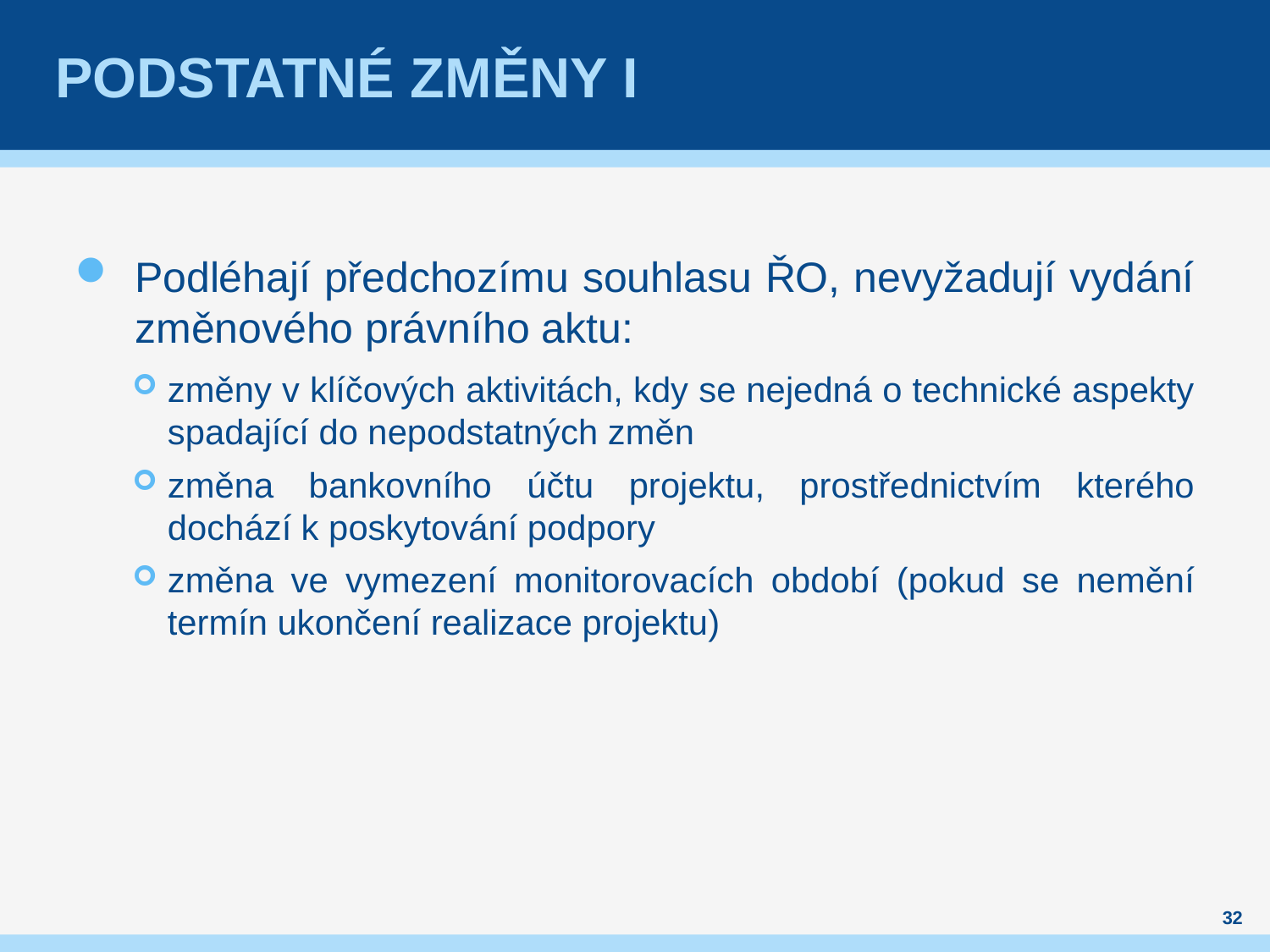

# Podstatné změny I
Podléhají předchozímu souhlasu ŘO, nevyžadují vydání změnového právního aktu:
změny v klíčových aktivitách, kdy se nejedná o technické aspekty spadající do nepodstatných změn
změna bankovního účtu projektu, prostřednictvím kterého dochází k poskytování podpory
změna ve vymezení monitorovacích období (pokud se nemění termín ukončení realizace projektu)

32